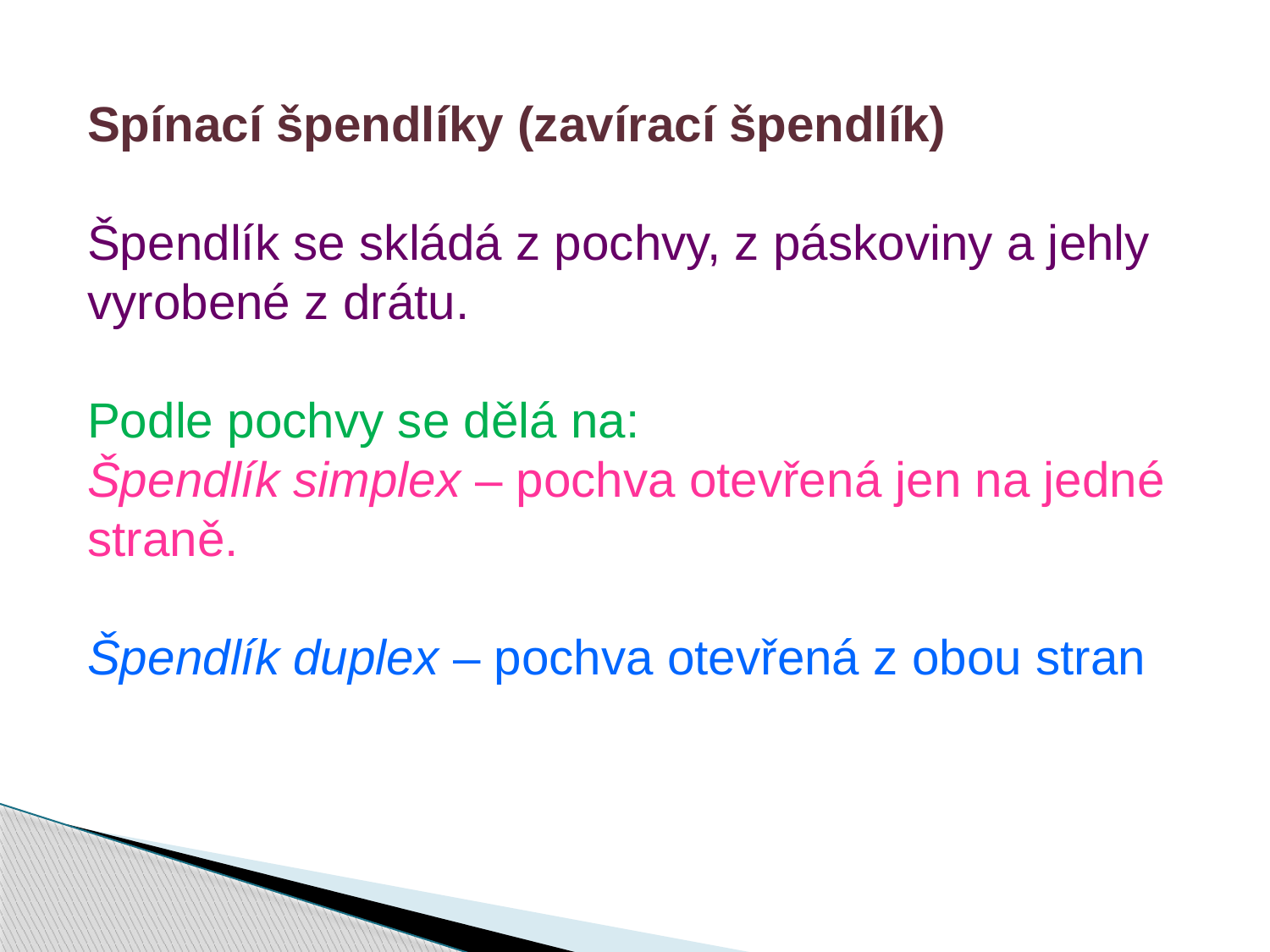

Spínací špendlíky (zavírací špendlík)

Špendlík se skládá z pochvy, z páskoviny a jehly vyrobené z drátu.

Podle pochvy se dělá na:
Špendlík simplex – pochva otevřená jen na jedné straně.

Špendlík duplex – pochva otevřená z obou stran